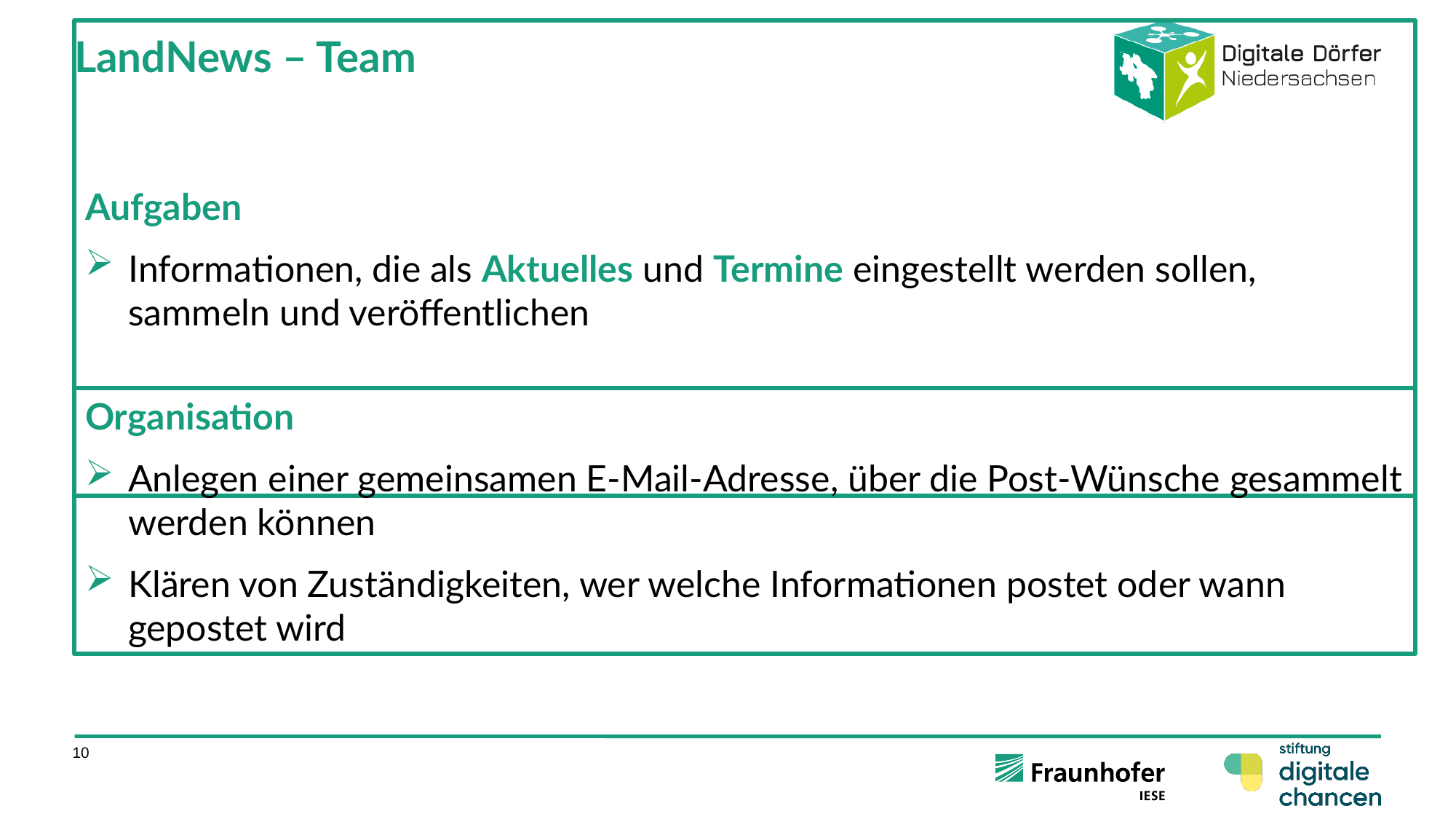

# LandNews – Team
Aufgaben
Informationen, die als Aktuelles und Termine eingestellt werden sollen, sammeln und veröffentlichen
Organisation
Anlegen einer gemeinsamen E-Mail-Adresse, über die Post-Wünsche gesammelt werden können
Klären von Zuständigkeiten, wer welche Informationen postet oder wann gepostet wird